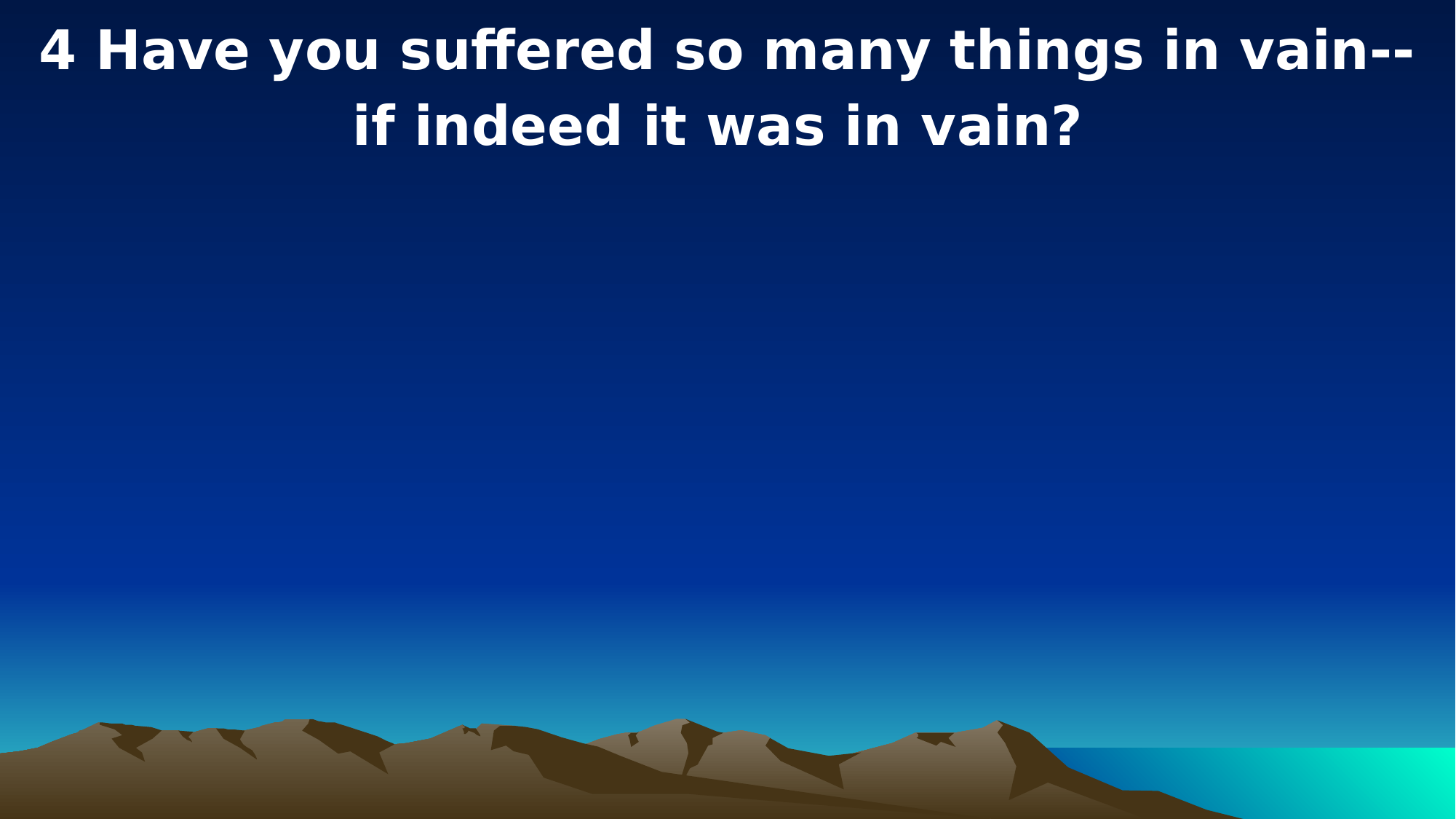

4 Have you suffered so many things in vain--if indeed it was in vain?